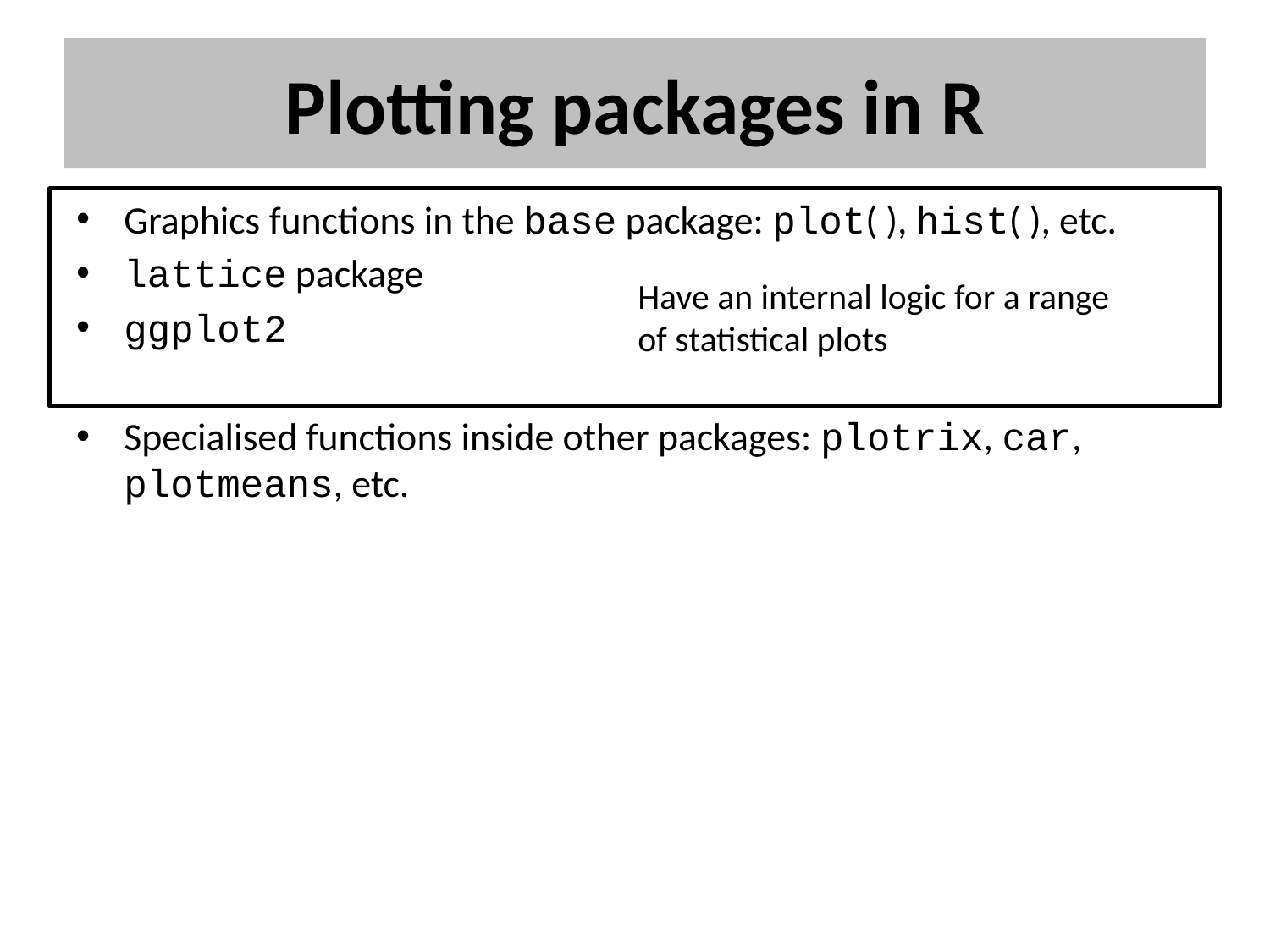

# Plotting packages in R

Graphics functions in the base package: plot( ), hist( ), etc.
lattice package
ggplot2

Specialised functions inside other packages: plotrix, car, plotmeans, etc.
Have an internal logic for a range of statistical plots